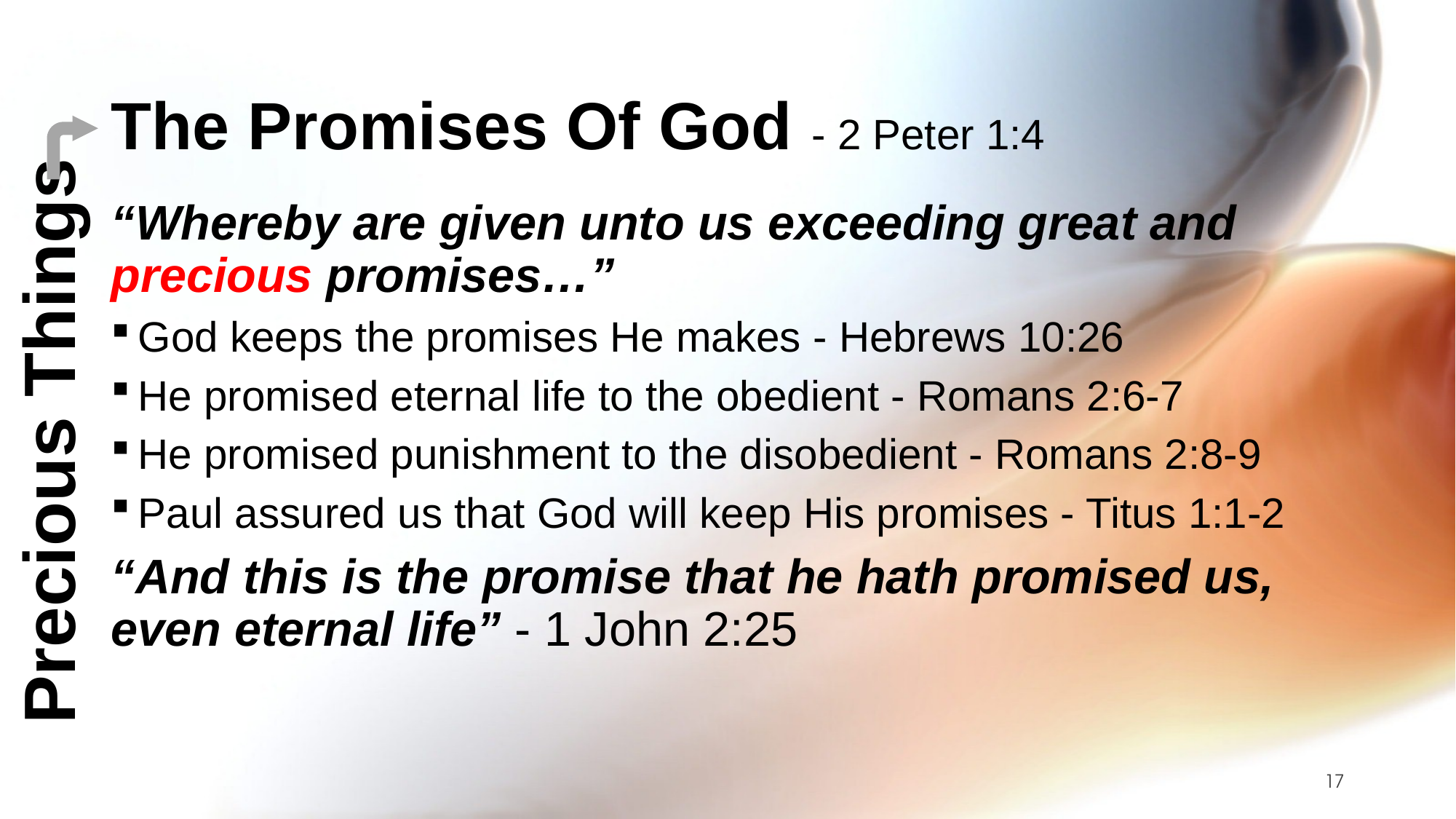

# The Promises Of God - 2 Peter 1:4

“Whereby are given unto us exceeding great and precious promises…”
God keeps the promises He makes - Hebrews 10:26
He promised eternal life to the obedient - Romans 2:6-7
He promised punishment to the disobedient - Romans 2:8-9
Paul assured us that God will keep His promises - Titus 1:1-2
“And this is the promise that he hath promised us, even eternal life” - 1 John 2:25
Precious Things
17